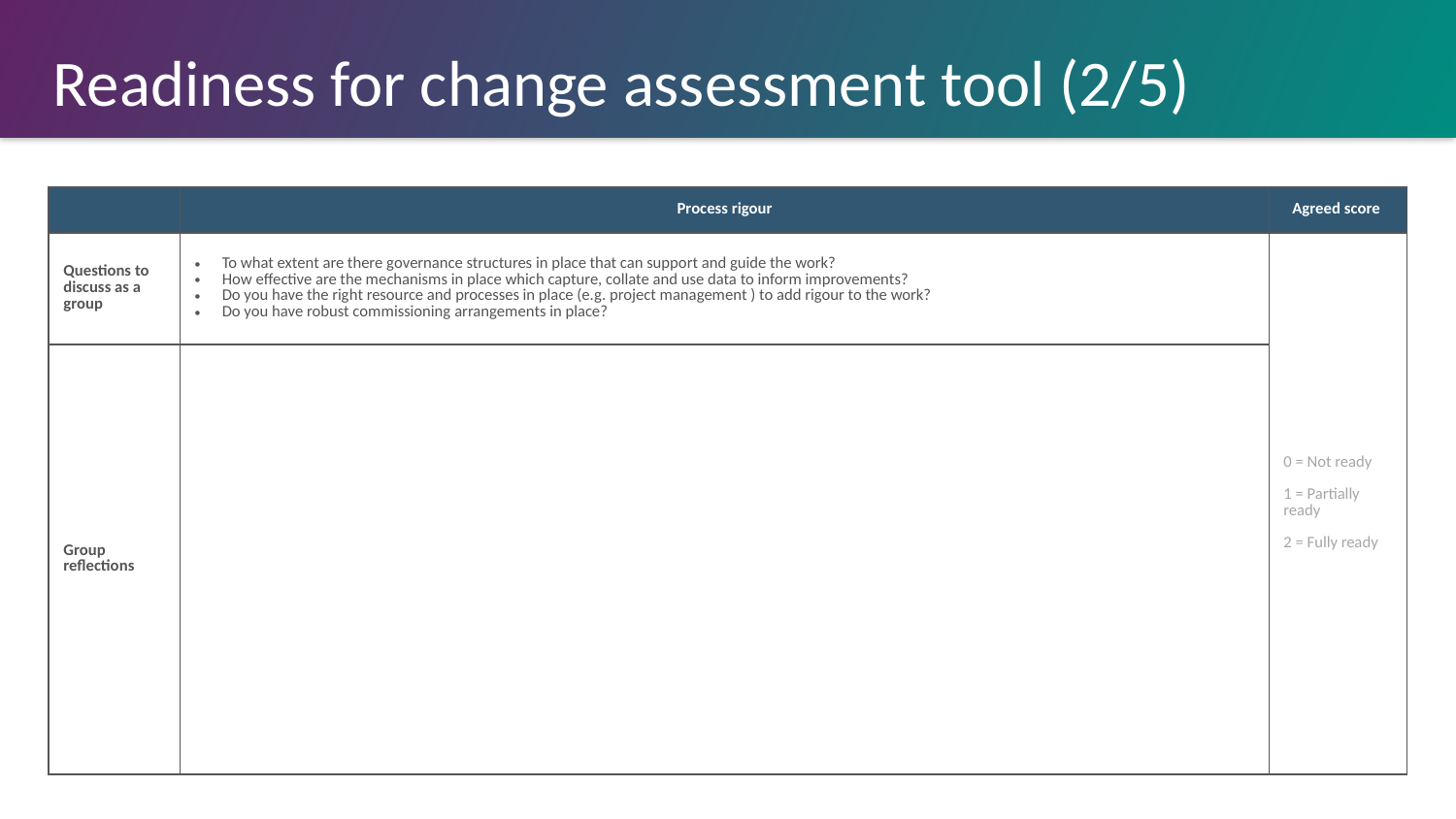

# Readiness for change assessment tool (2/5)
|  | Process rigour | Agreed score |
| --- | --- | --- |
| Questions to discuss as a group | To what extent are there governance structures in place that can support and guide the work? How effective are the mechanisms in place which capture, collate and use data to inform improvements? Do you have the right resource and processes in place (e.g. project management ) to add rigour to the work? Do you have robust commissioning arrangements in place? | 0 = Not ready 1 = Partially ready 2 = Fully ready |
| Group reflections |  |  |